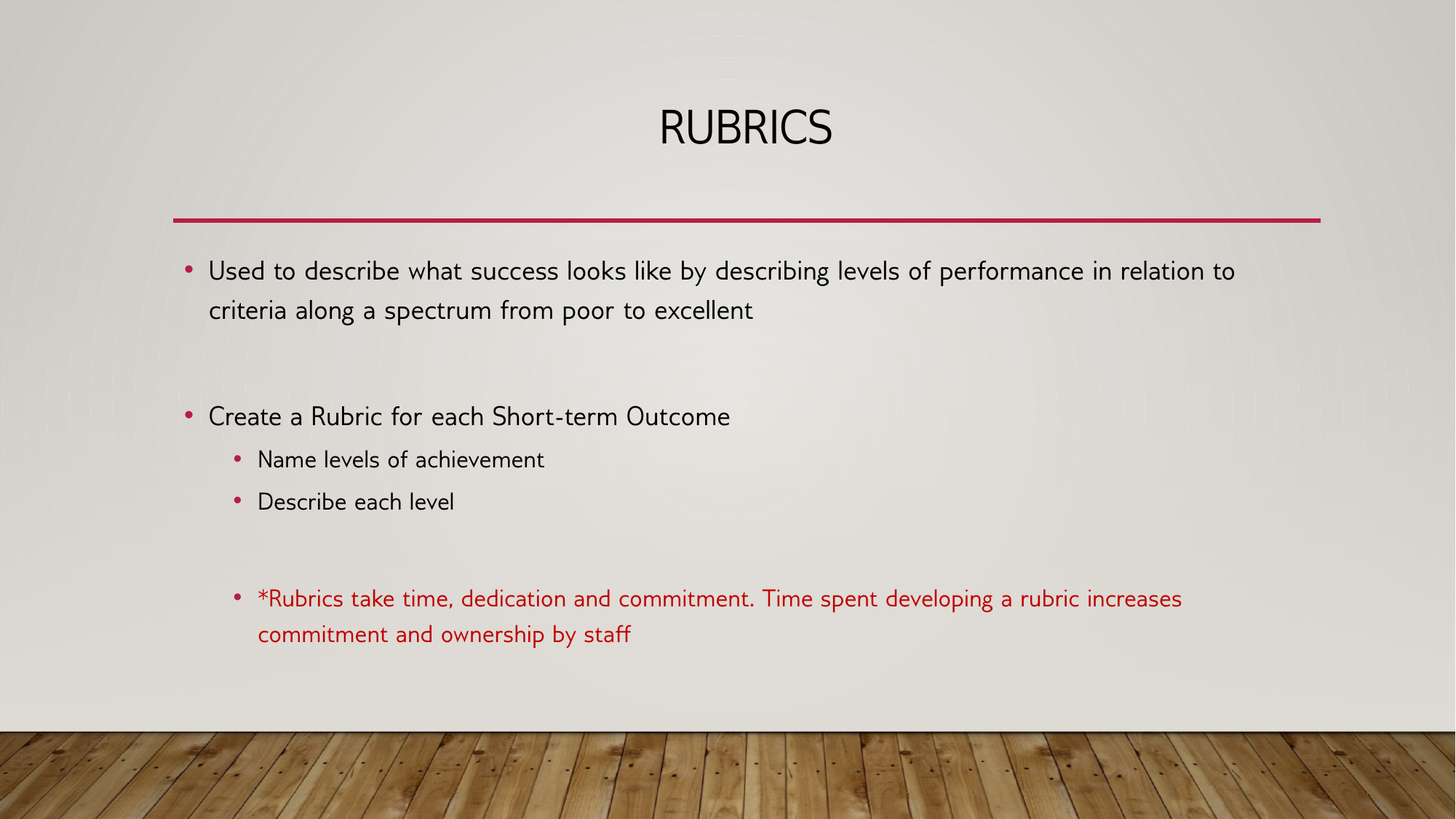

# Rubrics
Used to describe what success looks like by describing levels of performance in relation to criteria along a spectrum from poor to excellent

Create a Rubric for each Short-term Outcome
Name levels of achievement
Describe each level

*Rubrics take time, dedication and commitment. Time spent developing a rubric increases commitment and ownership by staff